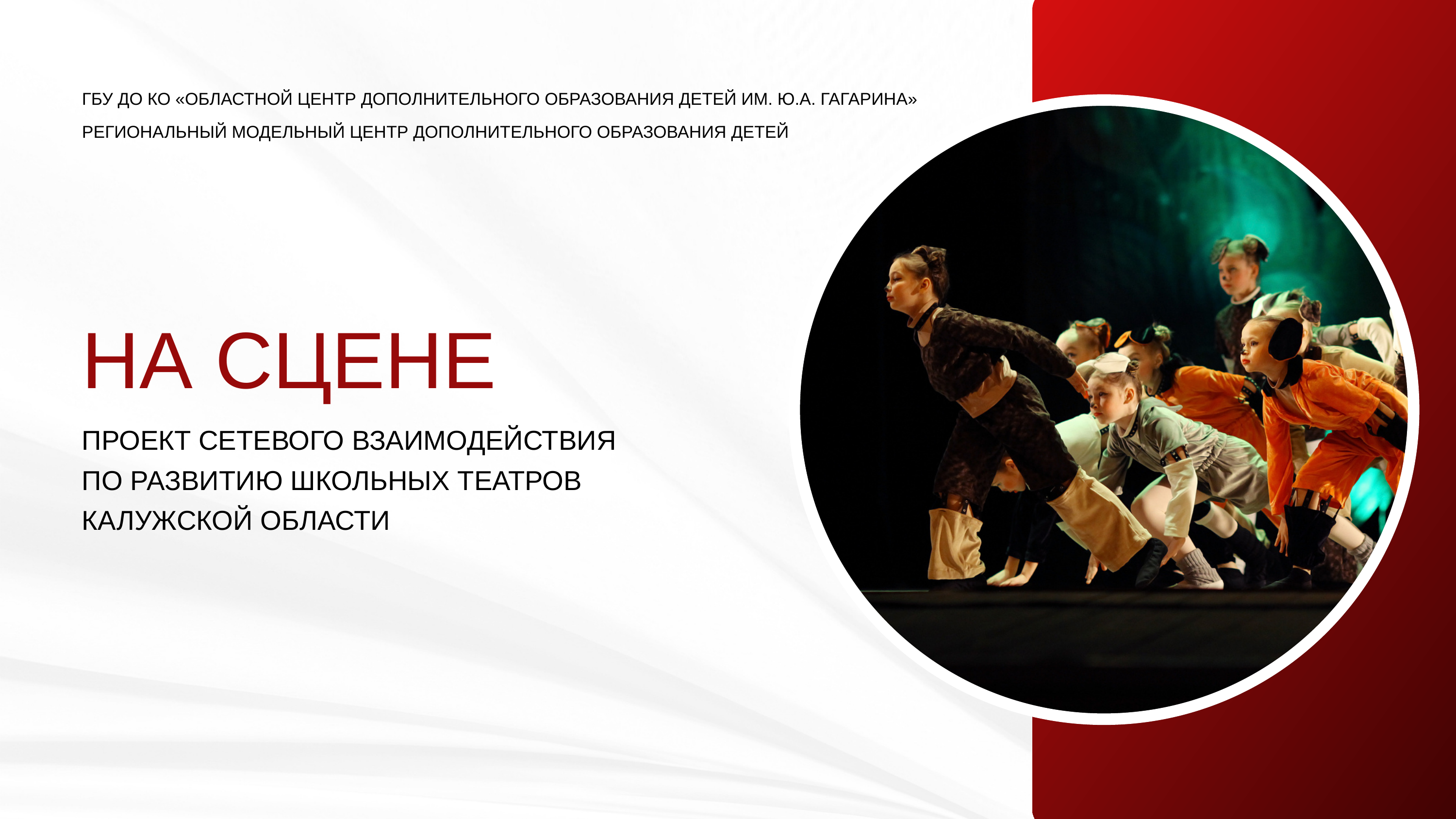

ГБУ ДО КО «ОБЛАСТНОЙ ЦЕНТР ДОПОЛНИТЕЛЬНОГО ОБРАЗОВАНИЯ ДЕТЕЙ ИМ. Ю.А. ГАГАРИНА»
РЕГИОНАЛЬНЫЙ МОДЕЛЬНЫЙ ЦЕНТР ДОПОЛНИТЕЛЬНОГО ОБРАЗОВАНИЯ ДЕТЕЙ

НА СЦЕНЕ
ПРОЕКТ СЕТЕВОГО ВЗАИМОДЕЙСТВИЯ
ПО РАЗВИТИЮ ШКОЛЬНЫХ ТЕАТРОВ
КАЛУЖСКОЙ ОБЛАСТИ